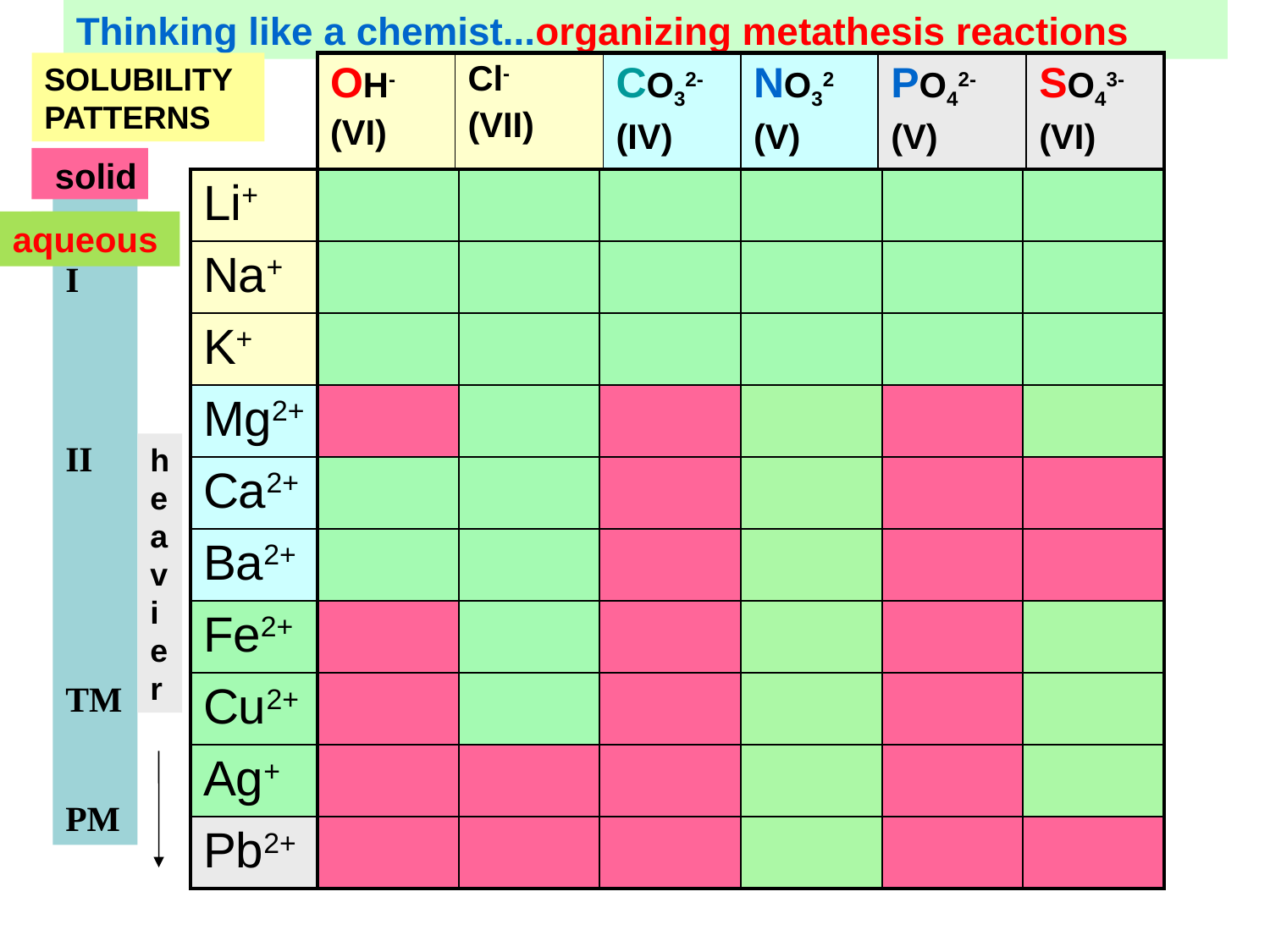

Thinking like a chemist...organizing metathesis reactions
SOLUBILITY PATTERNS
| OH- (VI) | Cl- (VII) | CO32- (IV) | NO32 (V) | PO42- (V) | SO43- (VI) |
| --- | --- | --- | --- | --- | --- |

solid
| Li+ |
| --- |
| Na+ |
| K+ |
| Mg2+ |
| Ca2+ |
| Ba2+ |
| Fe2+ |
| Cu2+ |
| Ag+ |
| Pb2+ |
|  |  |  |  |  |  |
| --- | --- | --- | --- | --- | --- |
|  |  |  |  |  |  |
|  |  |  |  |  |  |
|  |  |  |  |  |  |
|  |  |  |  |  |  |
|  |  |  |  |  |  |
|  |  |  |  |  |  |
|  |  |  |  |  |  |
|  |  |  |  |  |  |
|  |  |  |  |  |  |

I

II

TM

PM
aqueous

heavier